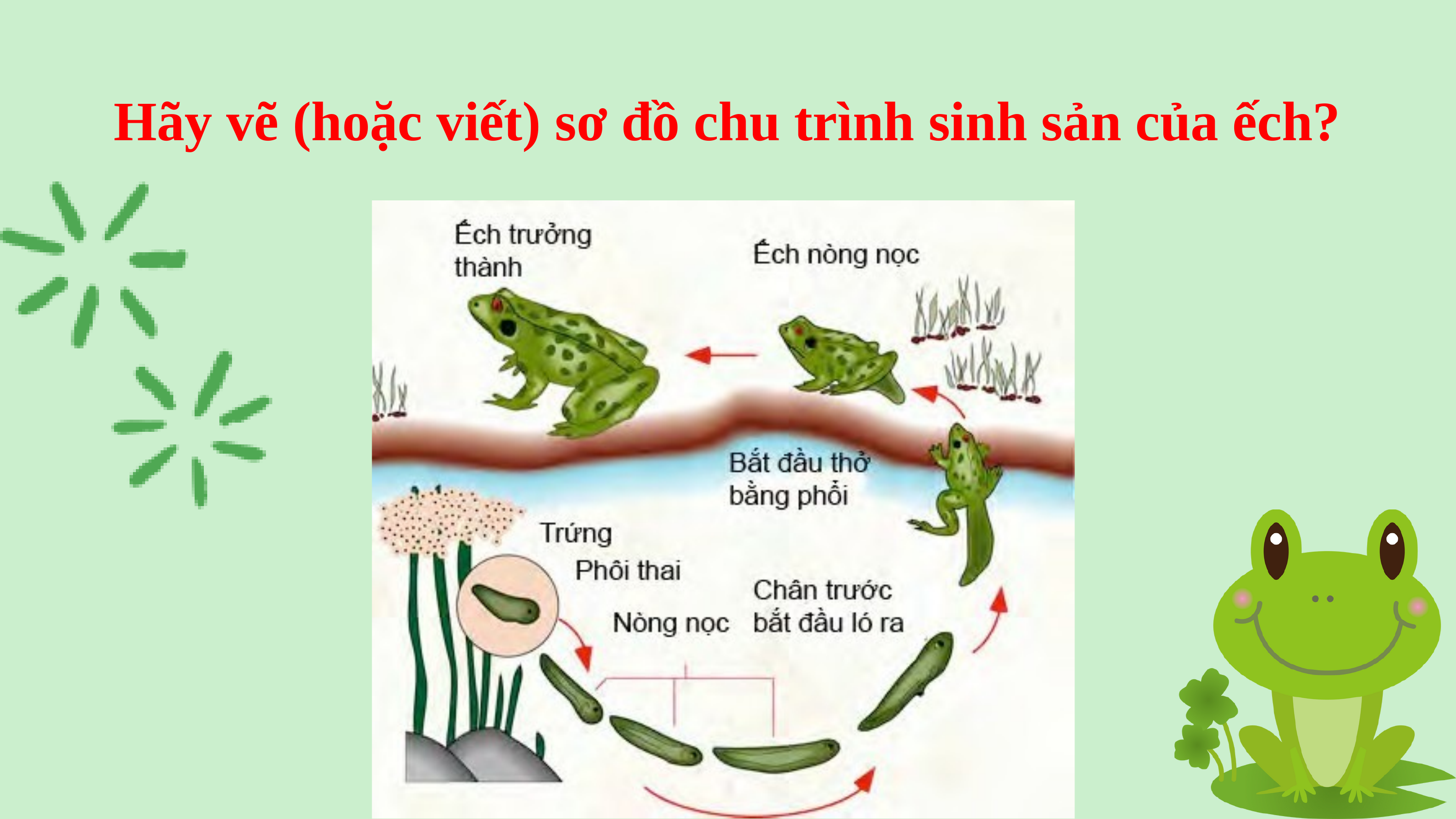

Hãy vẽ (hoặc viết) sơ đồ chu trình sinh sản của ếch?